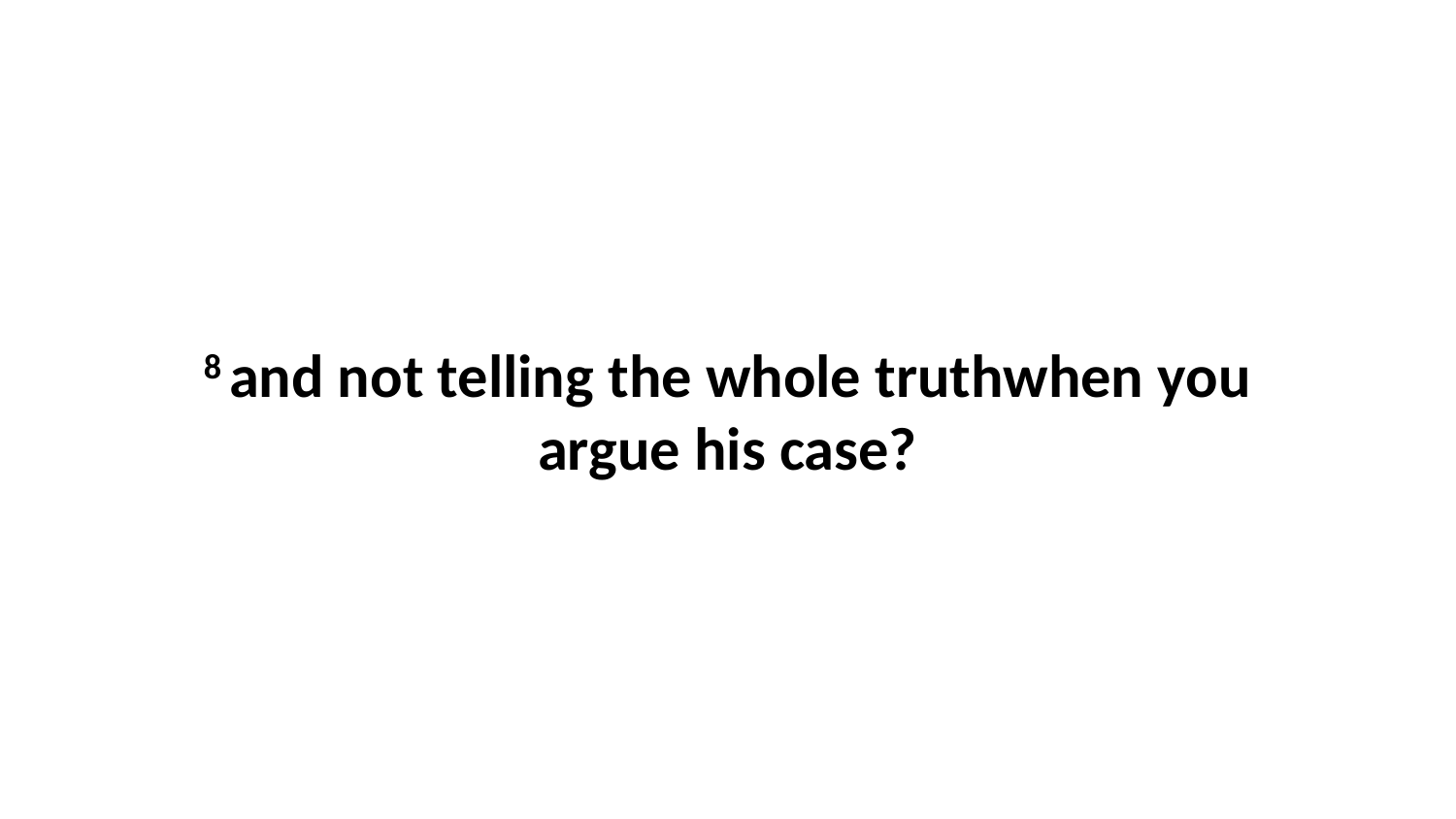

8 and not telling the whole truthwhen you argue his case?